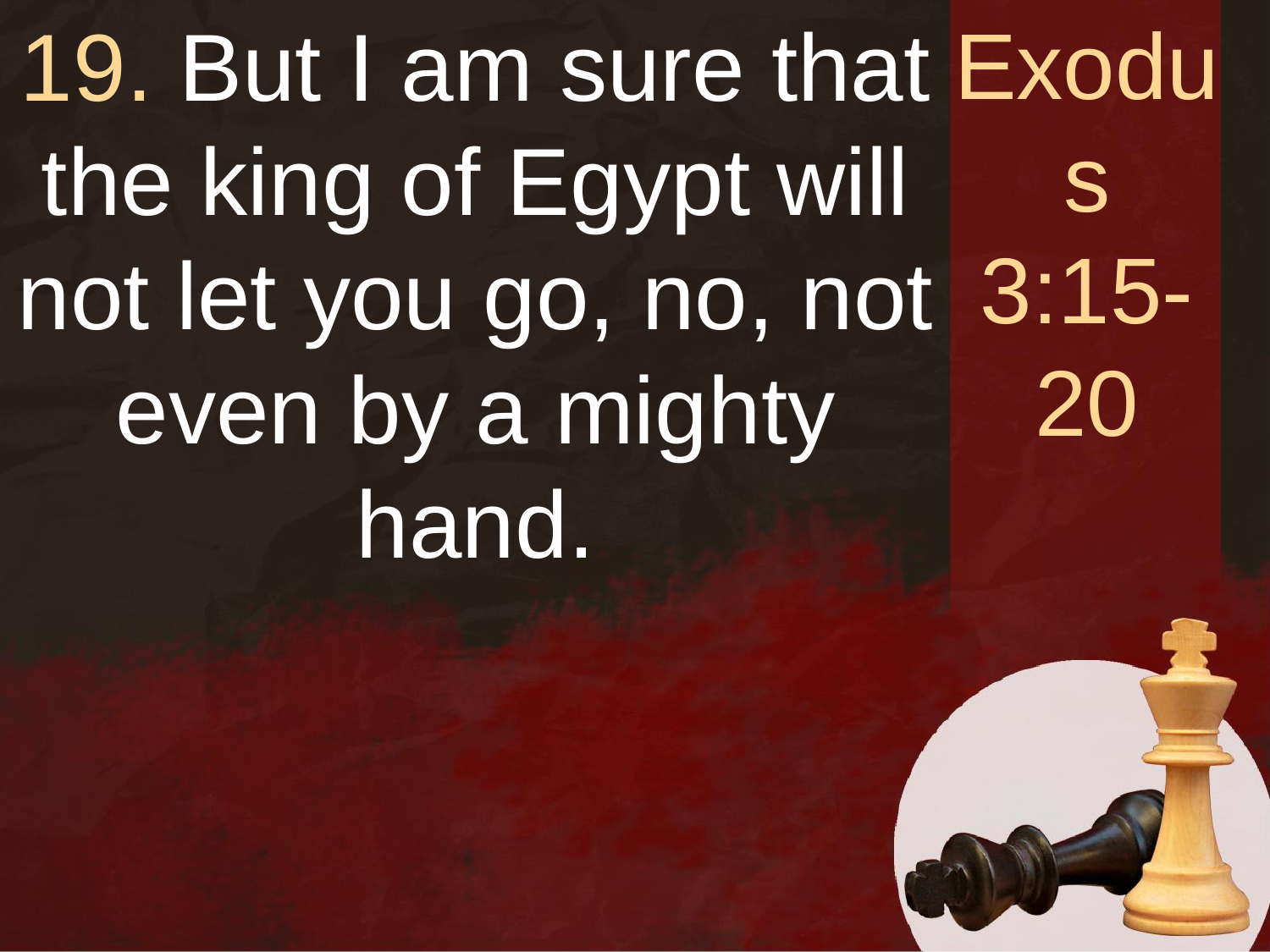

19. But I am sure that the king of Egypt will not let you go, no, not even by a mighty hand.
Exodus
3:15-20